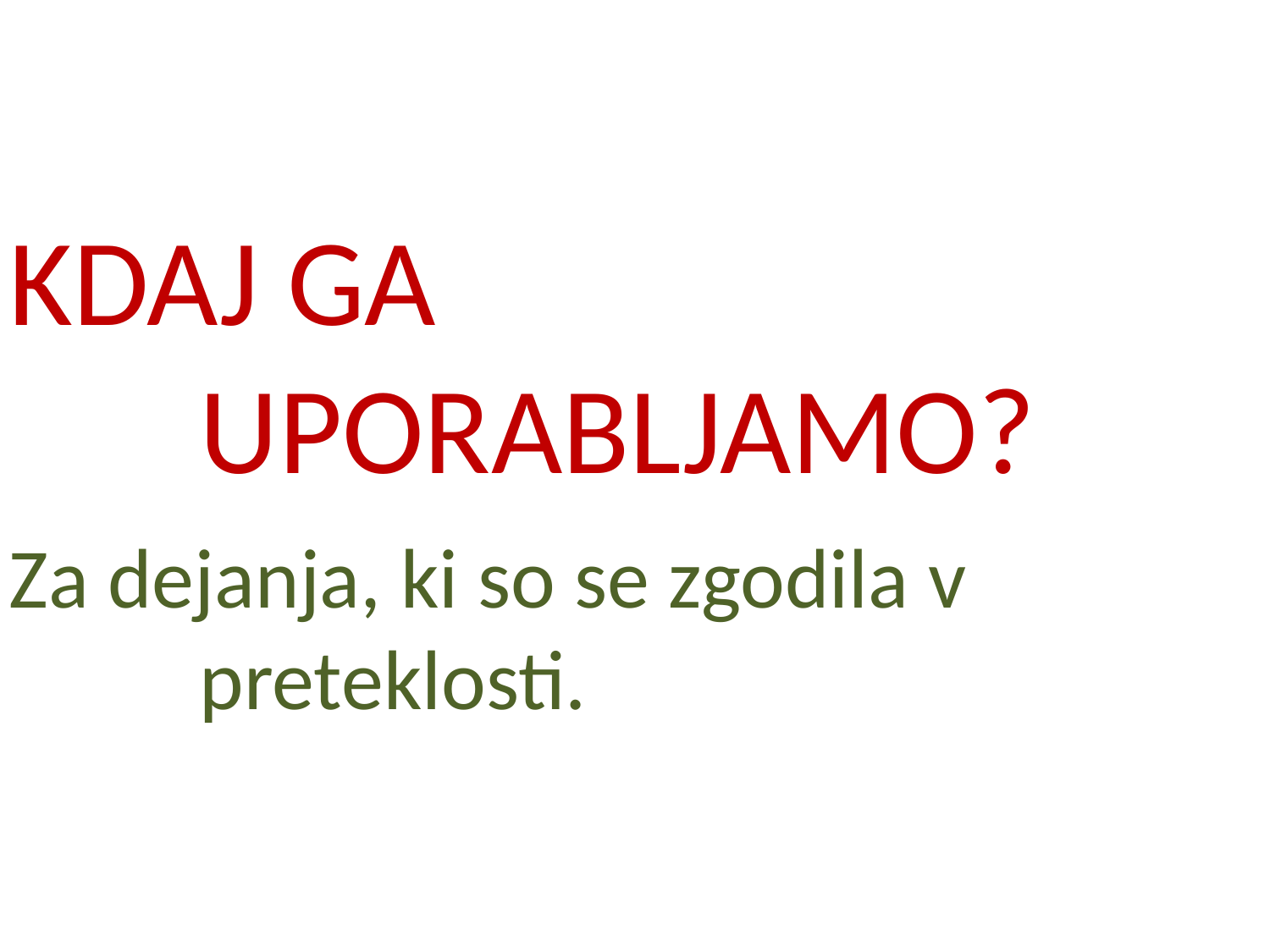

KDAJ GA UPORABLJAMO?

Za dejanja, ki so se zgodila v preteklosti.